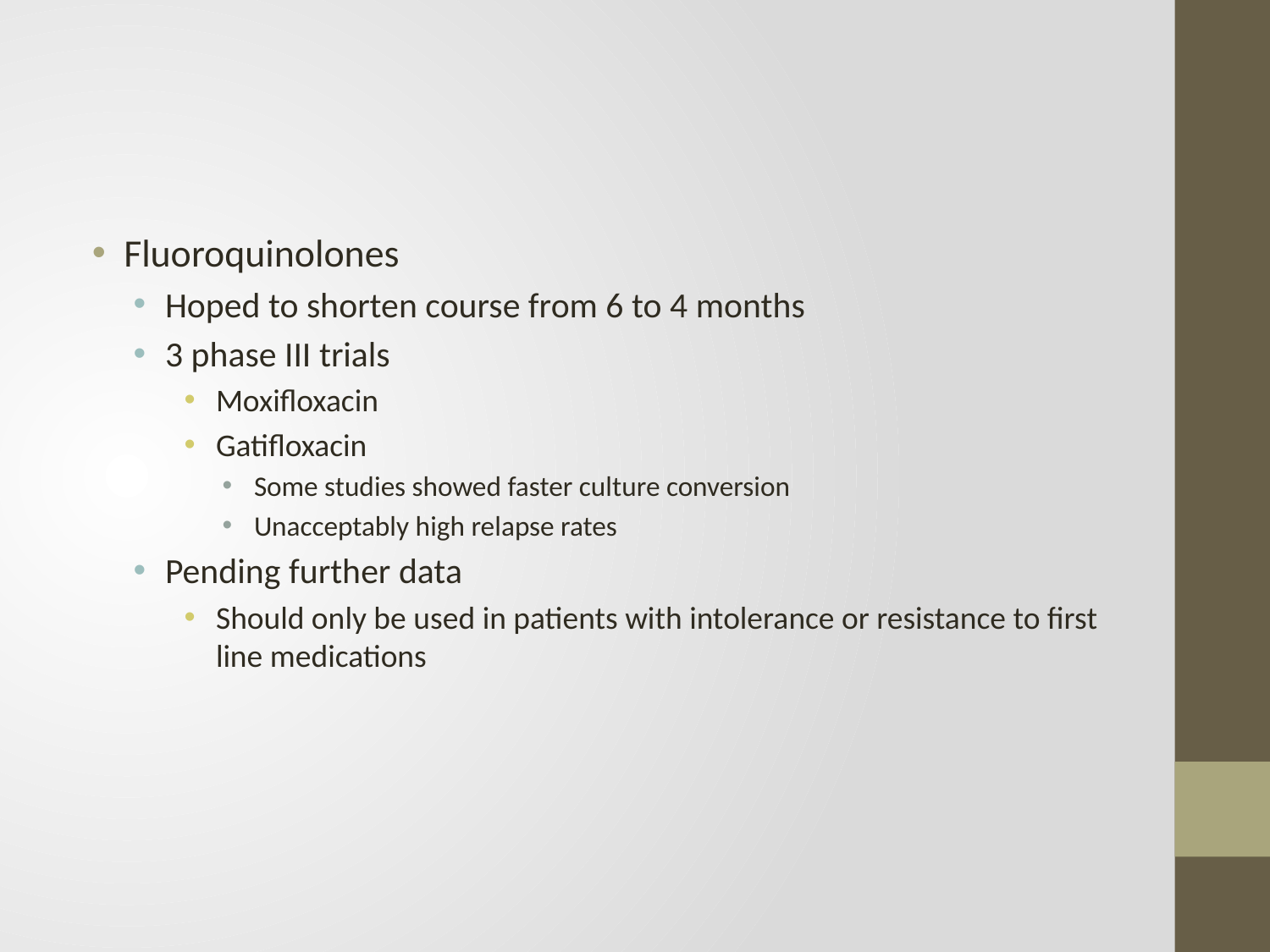

#
Fluoroquinolones
Hoped to shorten course from 6 to 4 months
3 phase III trials
Moxifloxacin
Gatifloxacin
Some studies showed faster culture conversion
Unacceptably high relapse rates
Pending further data
Should only be used in patients with intolerance or resistance to first line medications